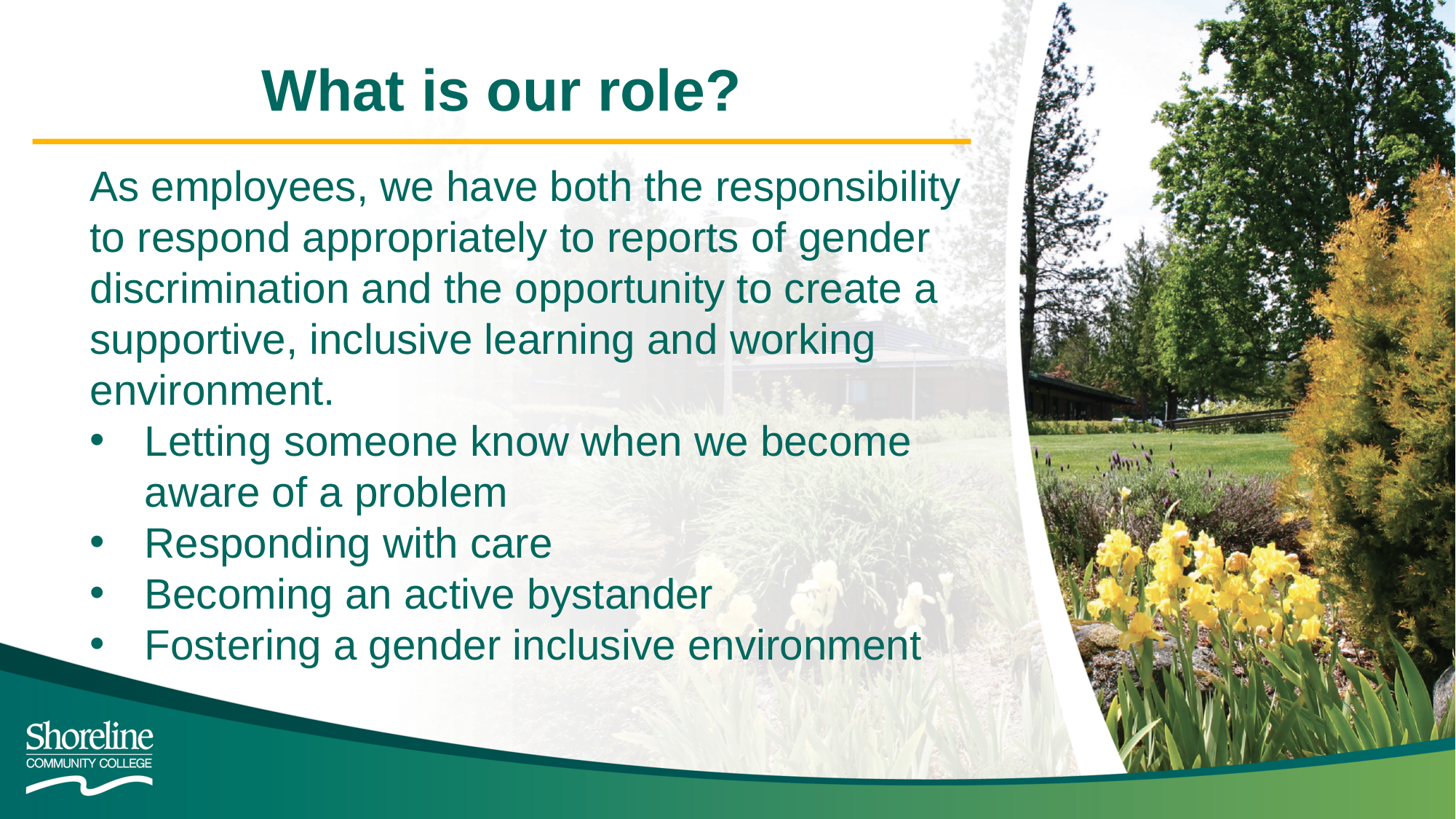

What is our role?

As employees, we have both the responsibility to respond appropriately to reports of gender discrimination and the opportunity to create a supportive, inclusive learning and working environment.
Letting someone know when we become aware of a problem
Responding with care
Becoming an active bystander
Fostering a gender inclusive environment